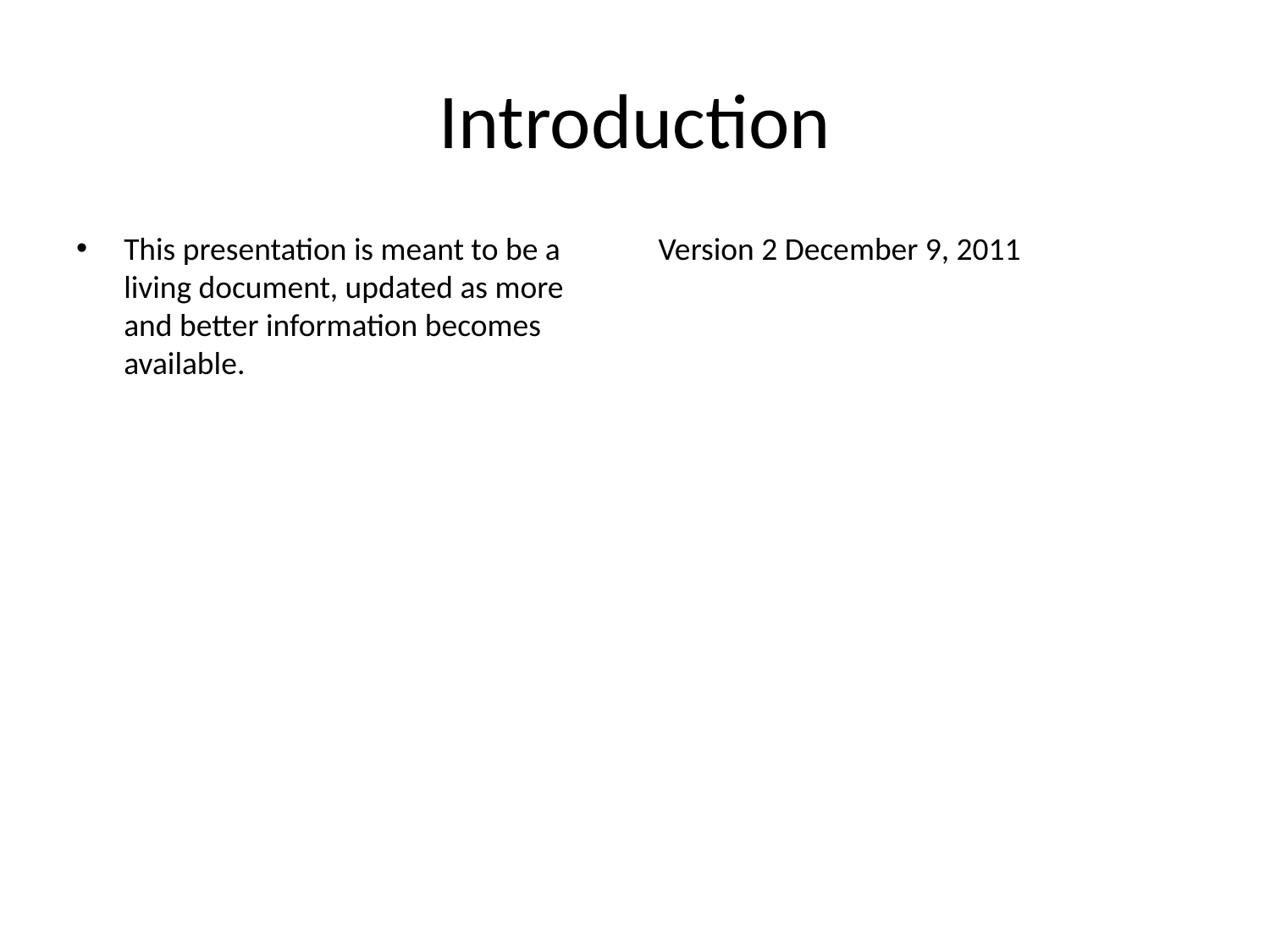

# Introduction
This presentation is meant to be a living document, updated as more and better information becomes available.

Version 2 December 9, 2011